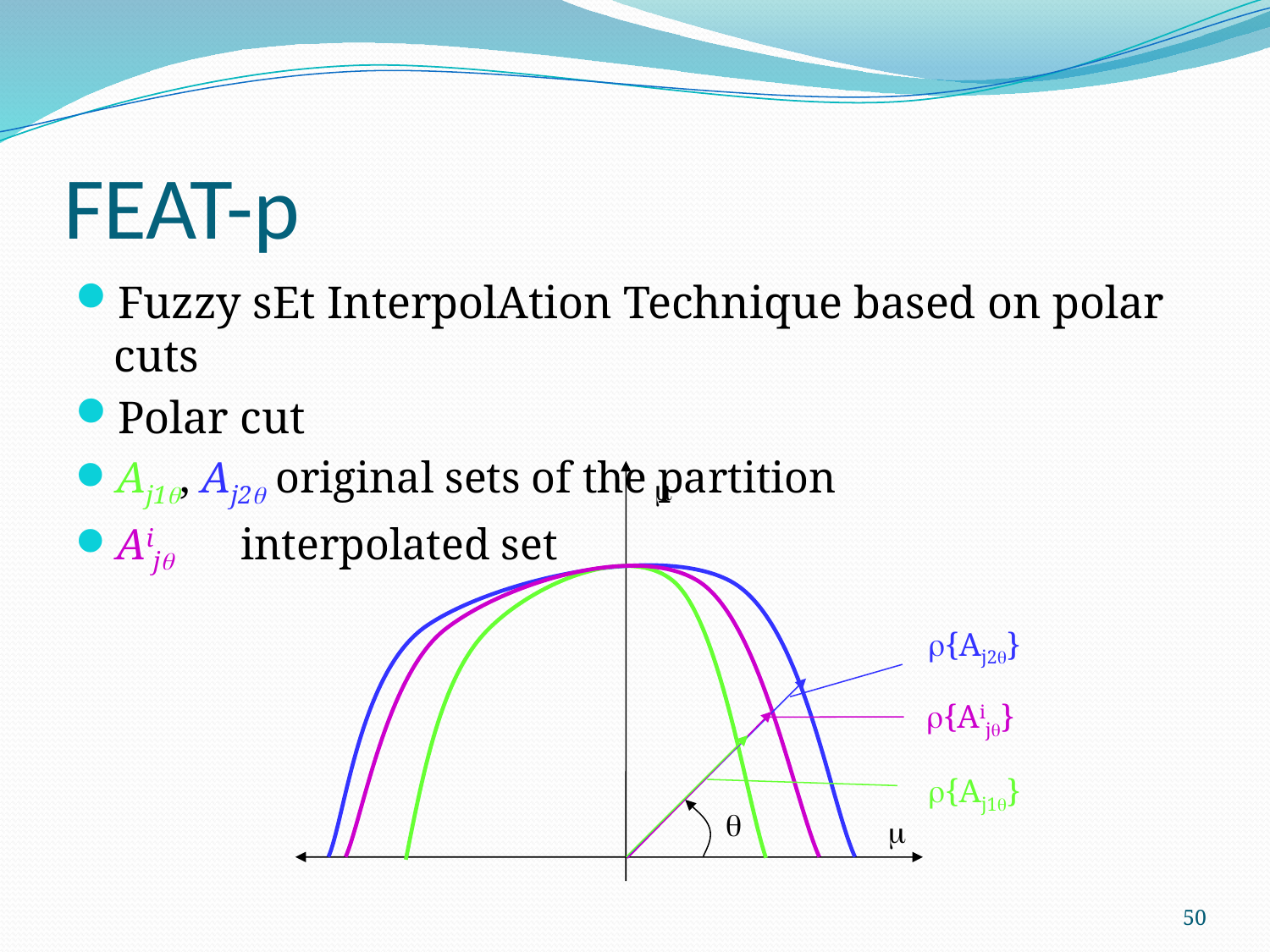

# FEAT-p
Fuzzy sEt InterpolAtion Technique based on polar cuts
Polar cut
Aj1θ, Aj2θ original sets of the partition
Aijθ	interpolated set

μ

ρ{Aj2θ}

ρ{Aijθ}

ρ{Aj1θ}

θ

μ

50